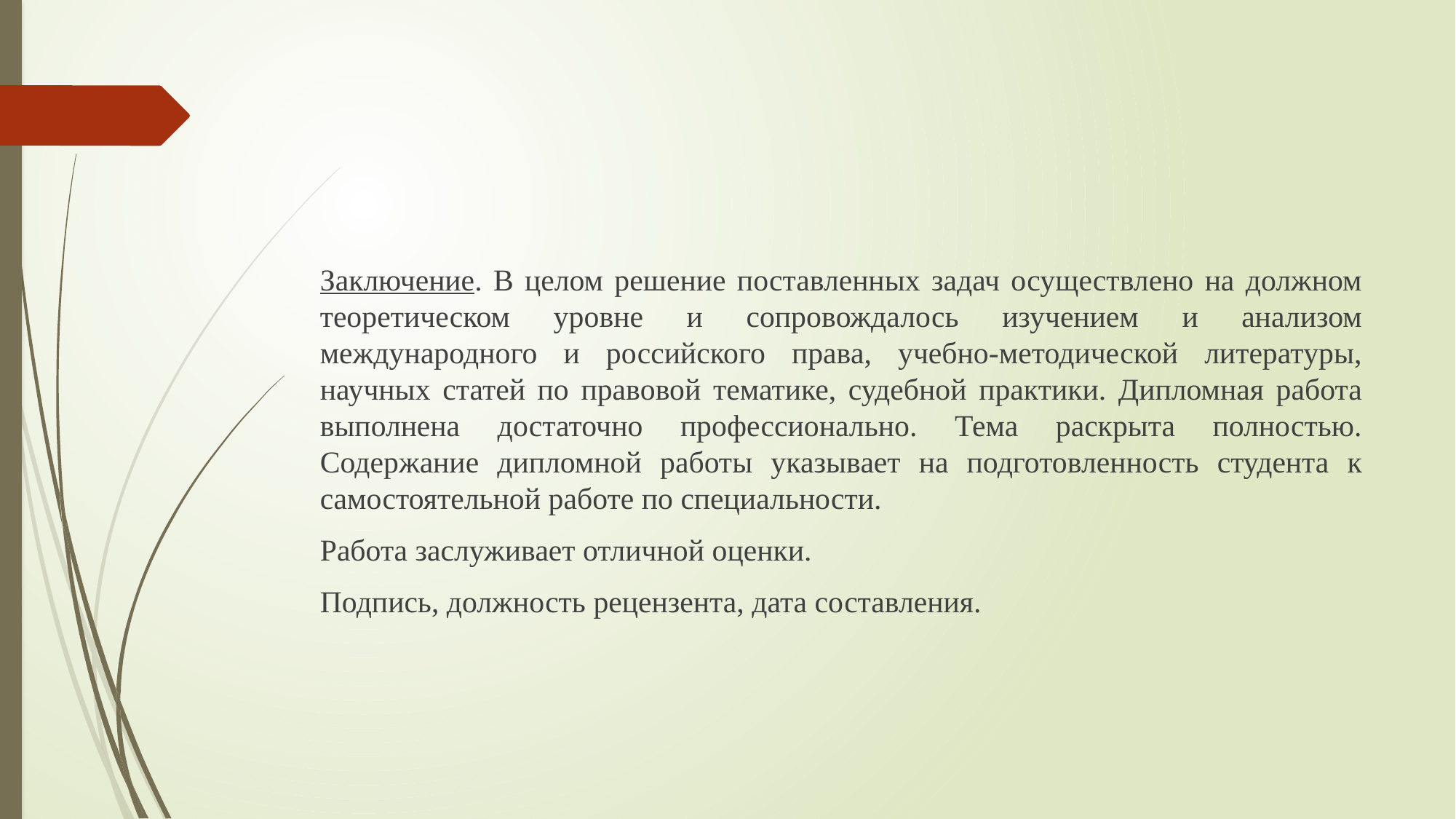

#
Заключение. В целом решение поставленных задач осуществлено на должном теоретическом уровне и сопровождалось изучением и анализом международного и российского права, учебно-методической литературы, научных статей по правовой тематике, судебной практики. Дипломная работа выполнена достаточно профессионально. Тема раскрыта полностью. Содержание дипломной работы указывает на подготовленность студента к самостоятельной работе по специальности.
Работа заслуживает отличной оценки.
Подпись, должность рецензента, дата составления.